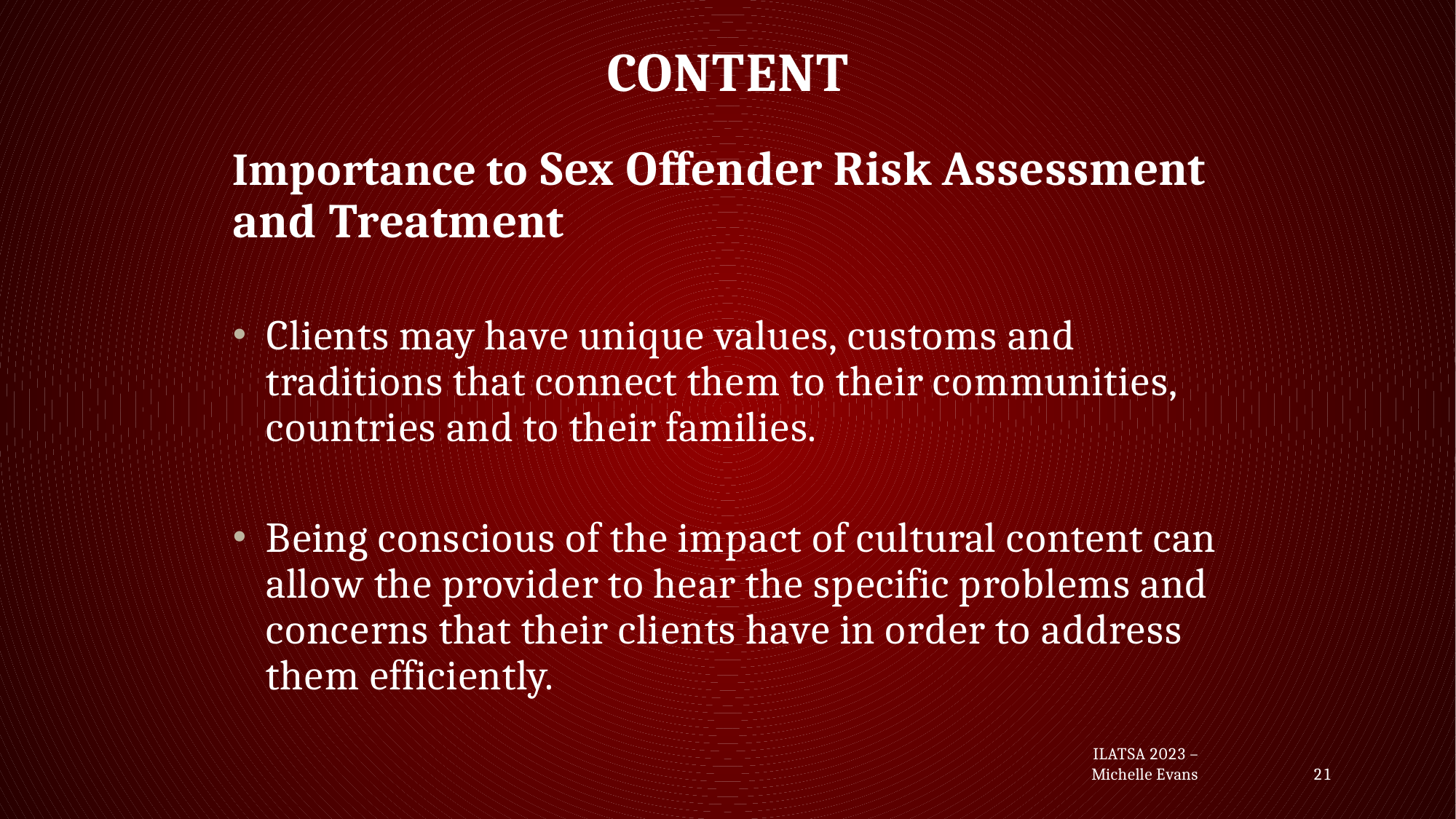

# Content
Importance to Sex Offender Risk Assessment and Treatment

Clients may have unique values, customs and traditions that connect them to their communities, countries and to their families.

Being conscious of the impact of cultural content can allow the provider to hear the specific problems and concerns that their clients have in order to address them efficiently.
ILATSA 2023 – Michelle Evans

21